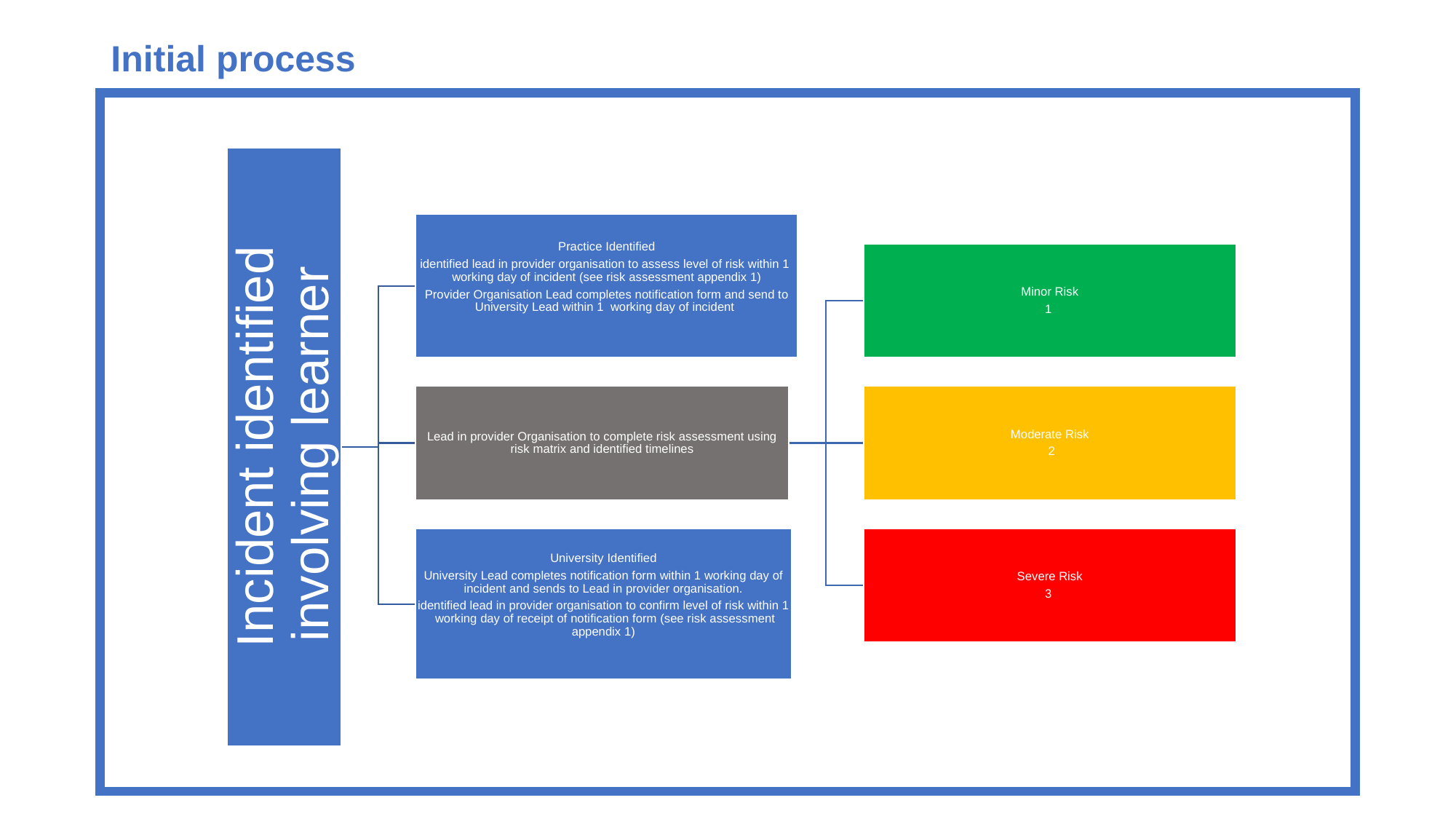

# Initial process

Incident identified involving learner
Practice Identified
identified lead in provider organisation to assess level of risk within 1  working day of incident (see risk assessment appendix 1)
Provider Organisation Lead completes notification form and send to University Lead within 1  working day of incident

Lead in provider Organisation to complete risk assessment using risk matrix and identified timelines
Minor Risk
1
Moderate Risk
 2
Severe Risk
3
University Identified
University Lead completes notification form within 1 working day of incident and sends to Lead in provider organisation.
identified lead in provider organisation to confirm level of risk within 1  working day of receipt of notification form (see risk assessment appendix 1)